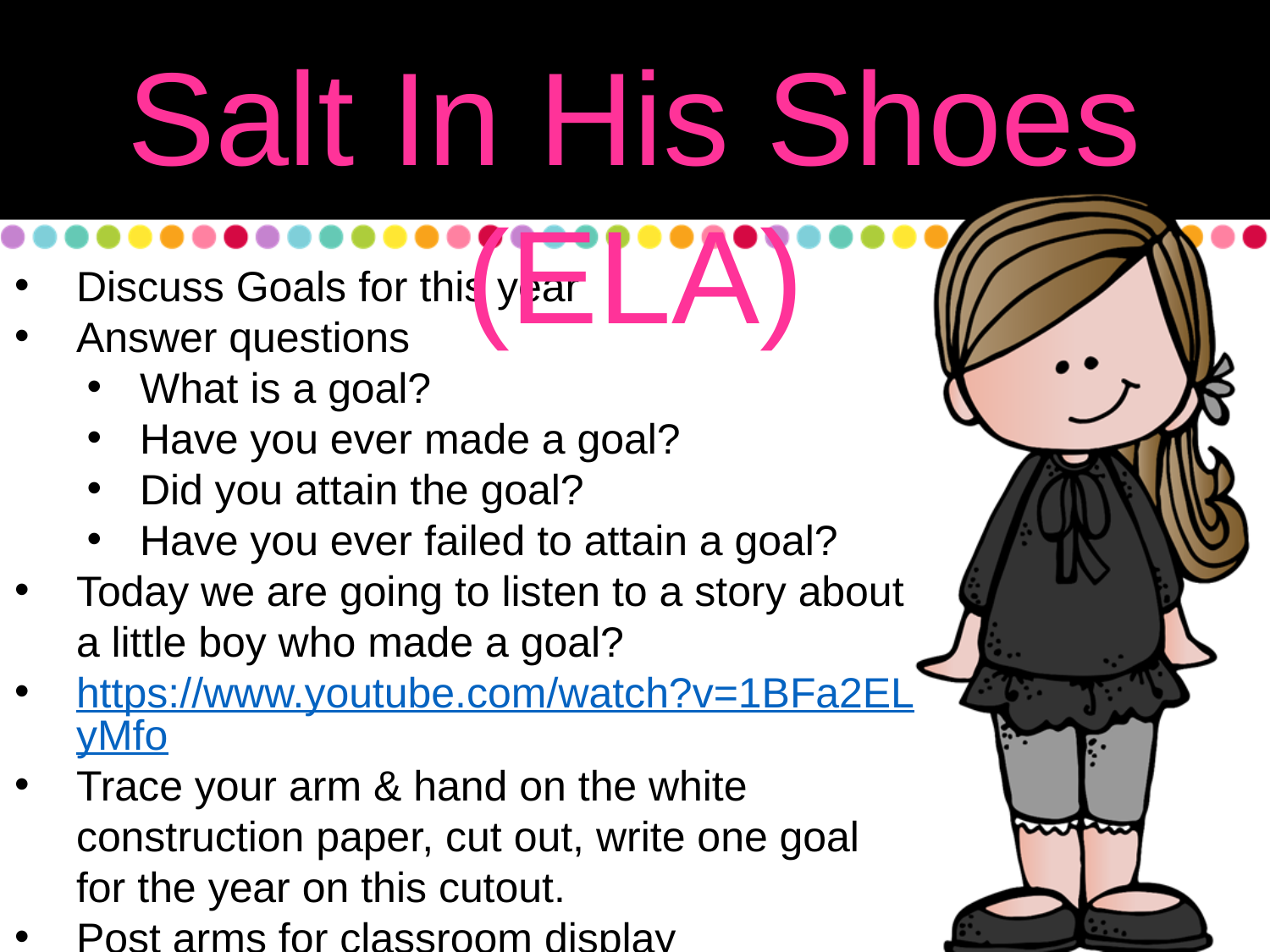

Salt In His Shoes (ELA)
Discuss Goals for this year
Answer questions
What is a goal?
Have you ever made a goal?
Did you attain the goal?
Have you ever failed to attain a goal?
Today we are going to listen to a story about a little boy who made a goal?
https://www.youtube.com/watch?v=1BFa2ELyMfo
Trace your arm & hand on the white construction paper, cut out, write one goal for the year on this cutout.
Post arms for classroom display